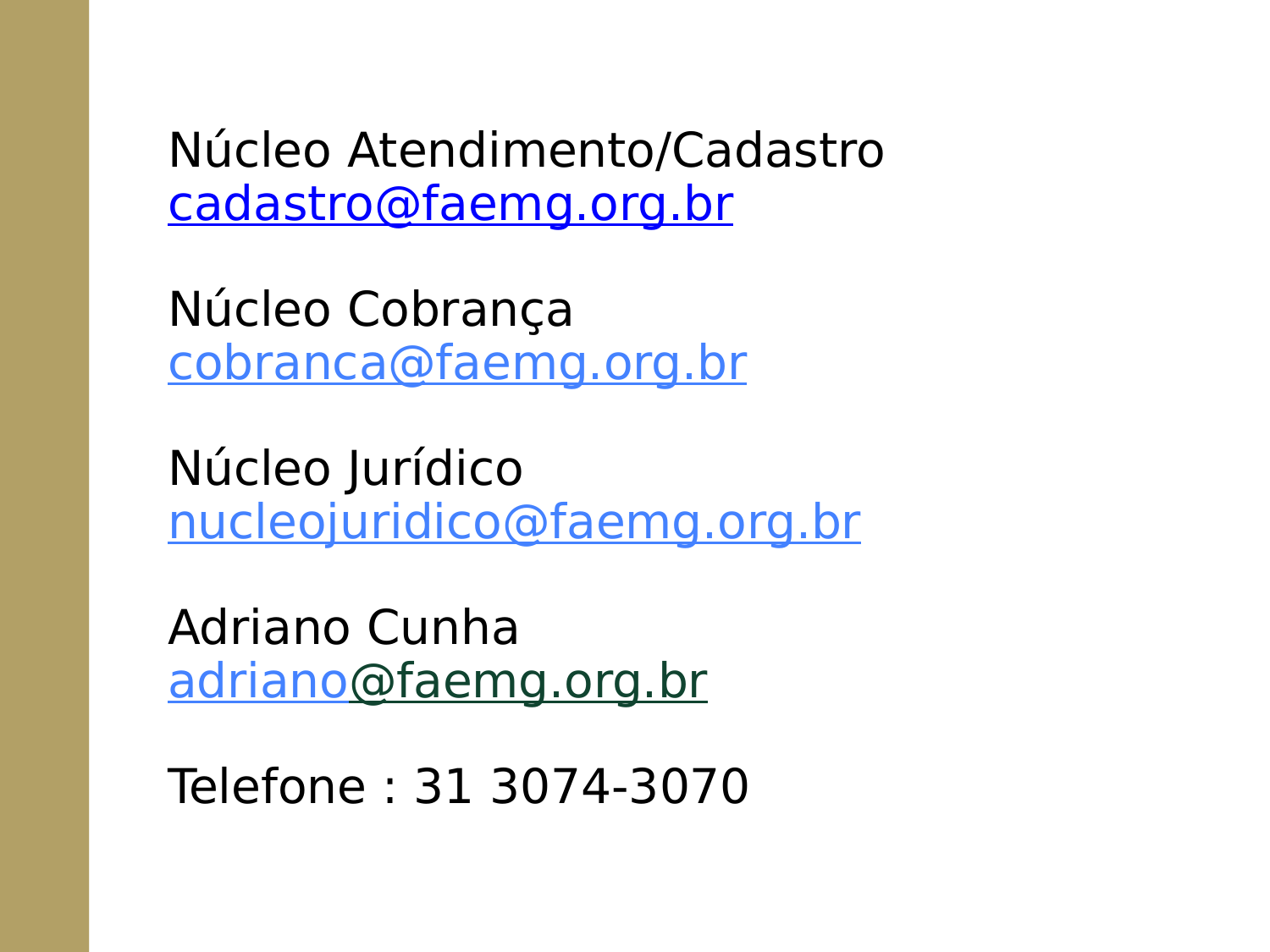

# Núcleo Atendimento/Cadastro cadastro@faemg.org.br Núcleo Cobrança cobranca@faemg.org.br Núcleo Jurídico nucleojuridico@faemg.org.br Adriano Cunha adriano@faemg.org.br Telefone : 31 3074-3070